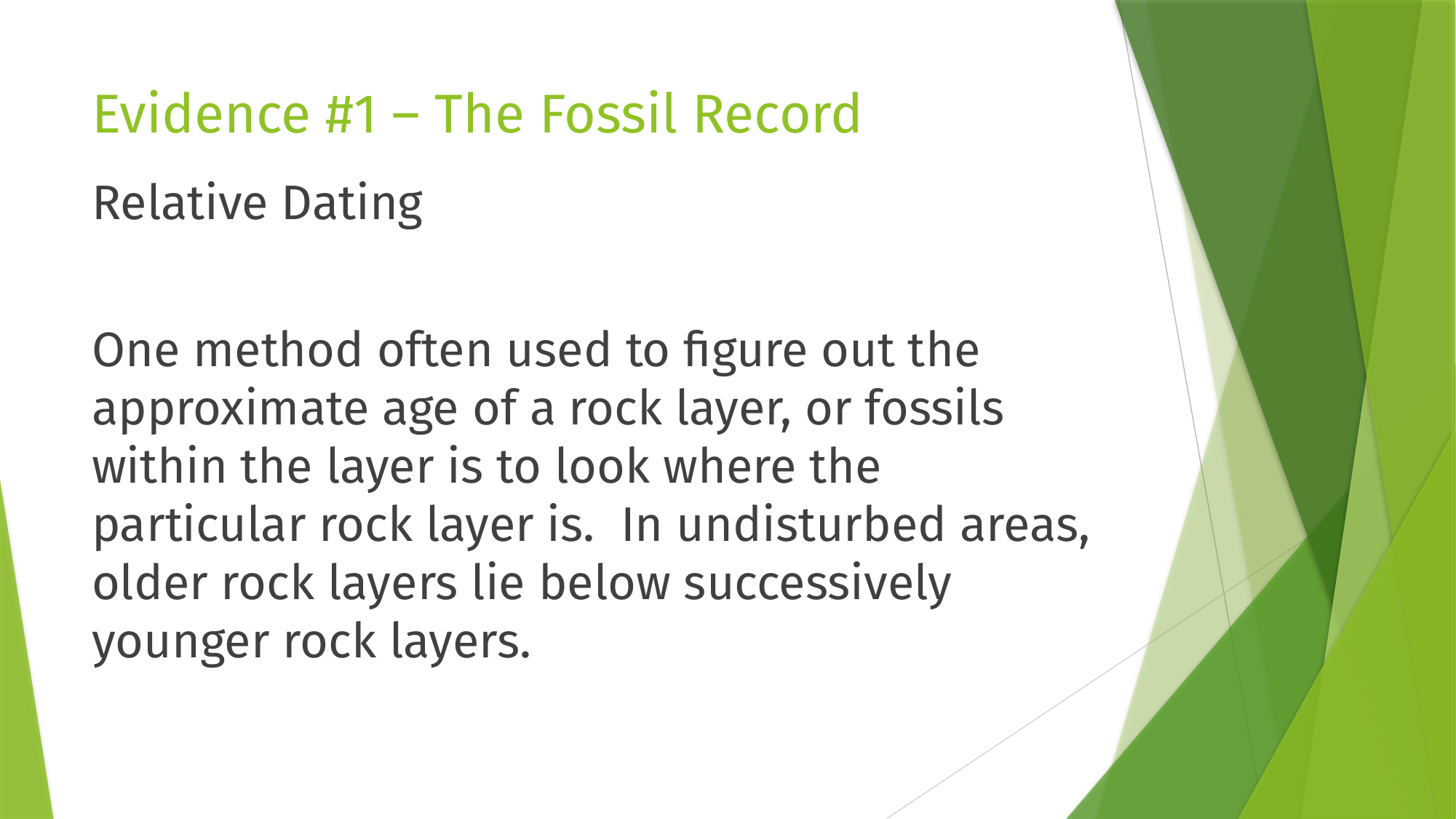

# Evidence #1 – The Fossil Record
Relative Dating

One method often used to figure out the approximate age of a rock layer, or fossils within the layer is to look where the particular rock layer is.  In undisturbed areas, older rock layers lie below successively younger rock layers.